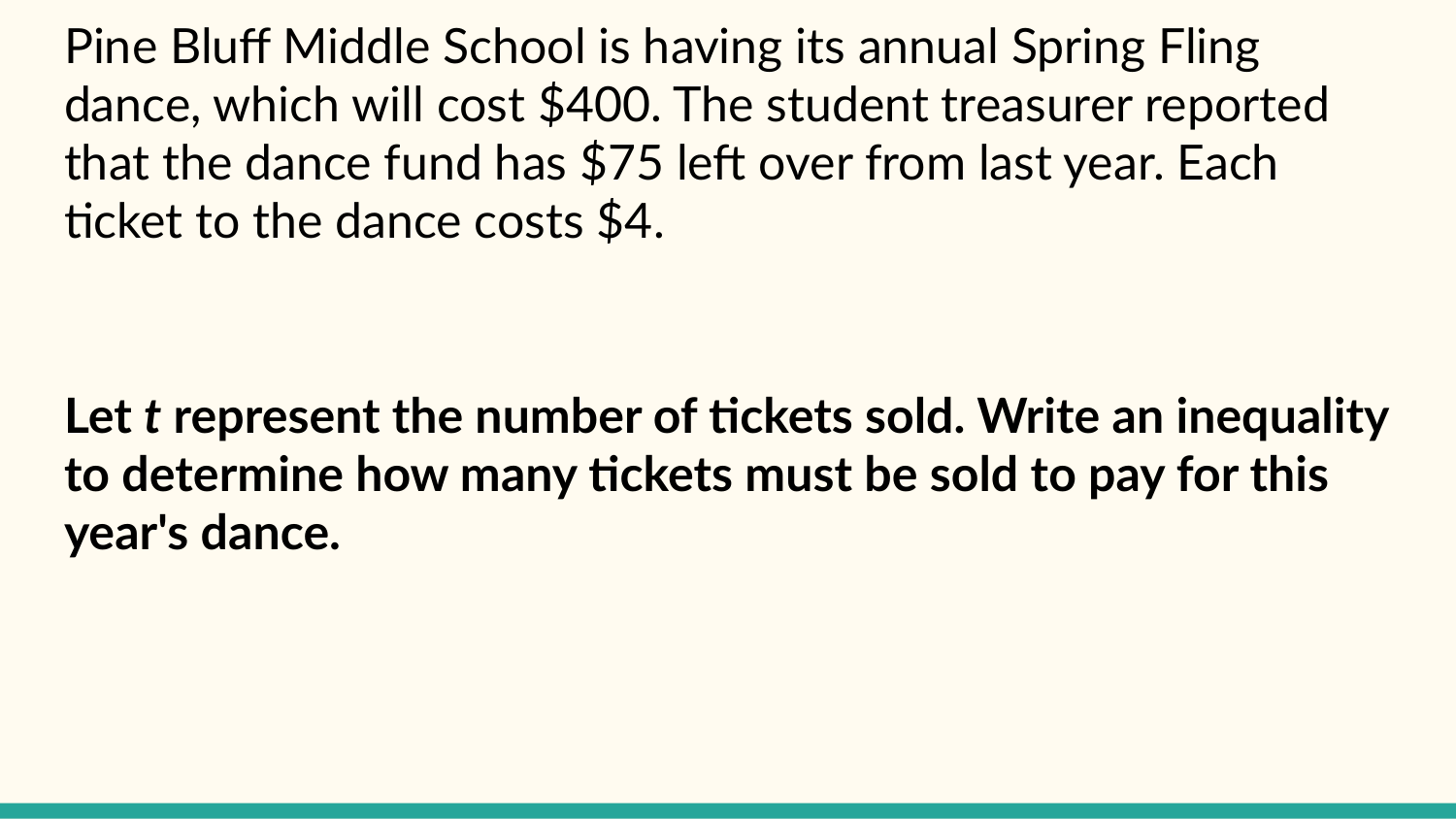

Pine Bluff Middle School is having its annual Spring Fling dance, which will cost $400. The student treasurer reported that the dance fund has $75 left over from last year. Each ticket to the dance costs $4.
Let t represent the number of tickets sold. Write an inequality to determine how many tickets must be sold to pay for this year's dance.

#